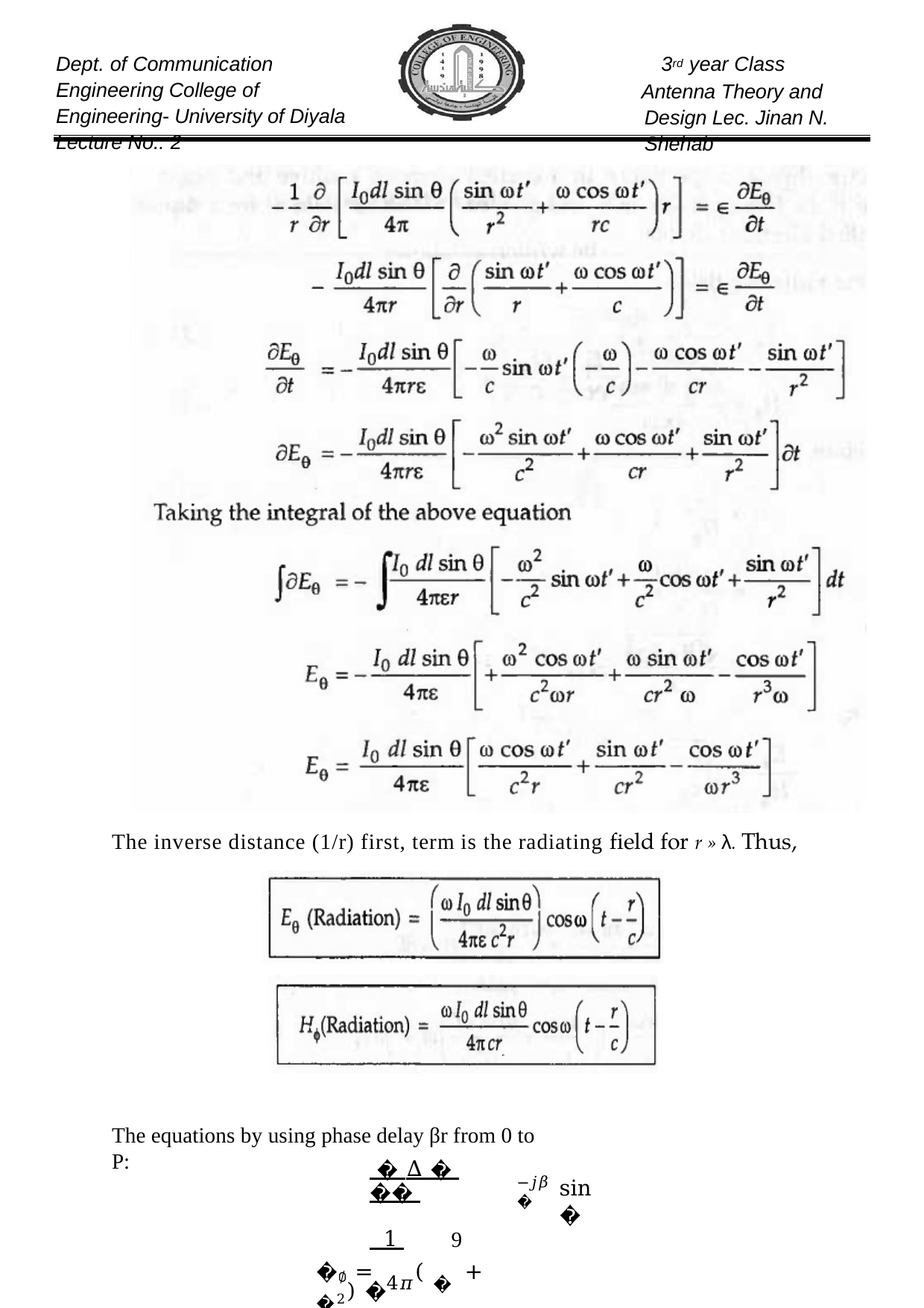

Dept. of Communication Engineering College of Engineering- University of Diyala Lecture No.: 2
3rd  year Class
Antenna Theory and Design Lec. Jinan N. Shehab

The inverse distance (1/r) first, term is the radiating field for r » λ. Thus,

The equations by using phase delay βr from 0 to P:
 � ∆ �     �� 	  1
�∅  =  4𝜋( �  +  �2) �
−𝑗𝛽�
sin �
9